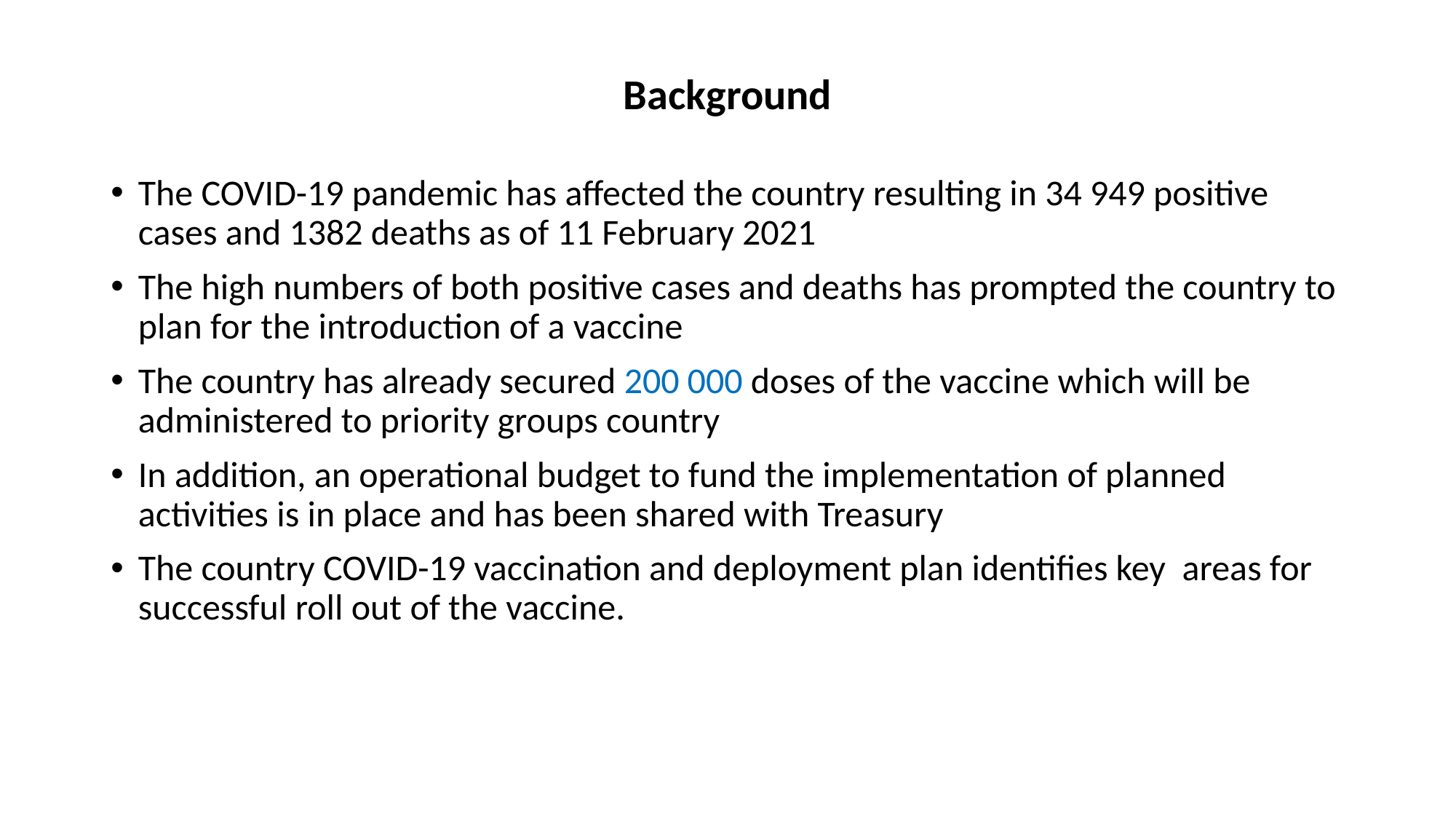

# Background
The COVID-19 pandemic has affected the country resulting in 34 949 positive cases and 1382 deaths as of 11 February 2021
The high numbers of both positive cases and deaths has prompted the country to plan for the introduction of a vaccine
The country has already secured 200 000 doses of the vaccine which will be administered to priority groups country
In addition, an operational budget to fund the implementation of planned activities is in place and has been shared with Treasury
The country COVID-19 vaccination and deployment plan identifies key  areas for successful roll out of the vaccine.